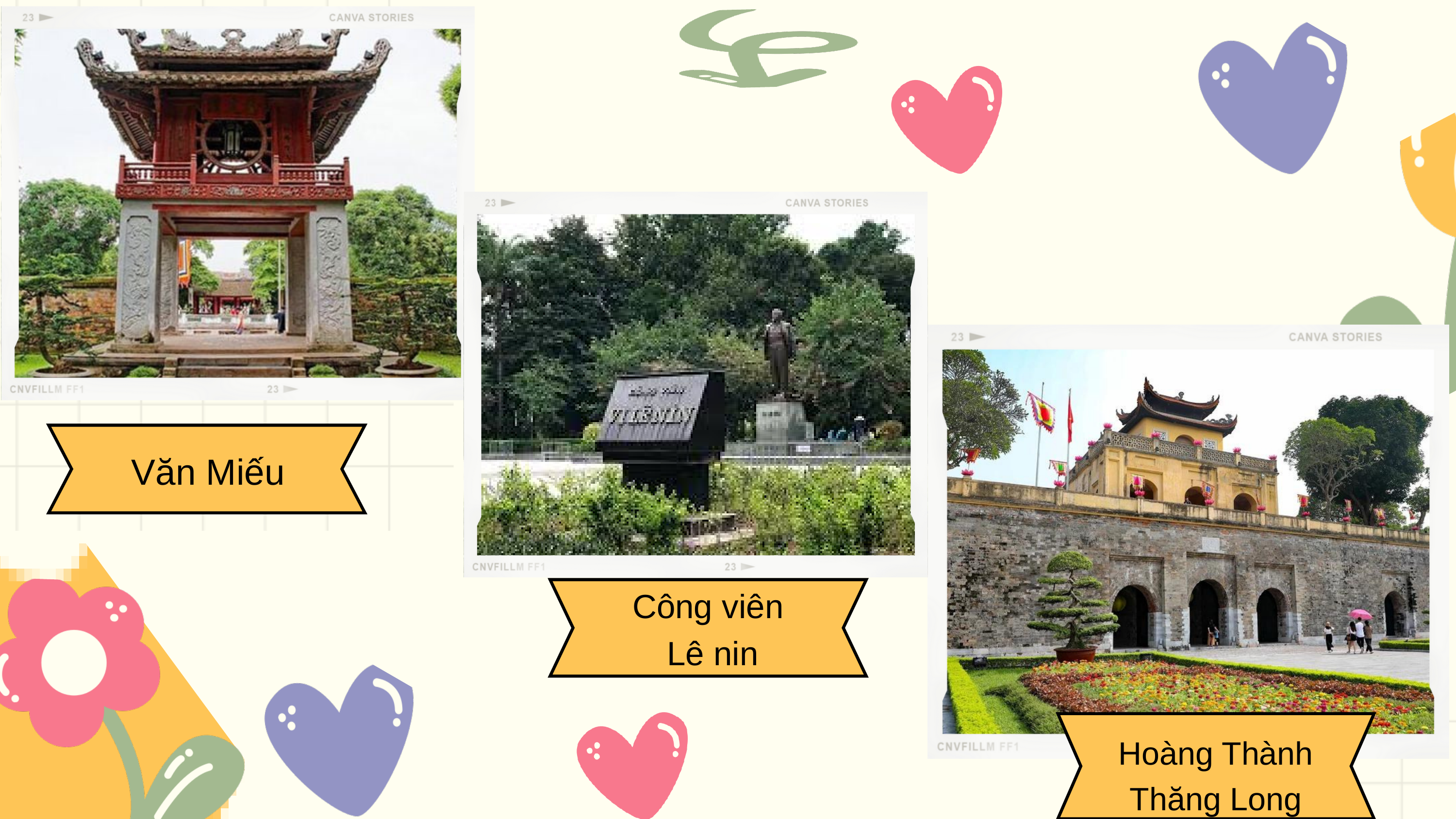

Văn Miếu

Công viên
 Lê nin

Hoàng Thành Thăng Long